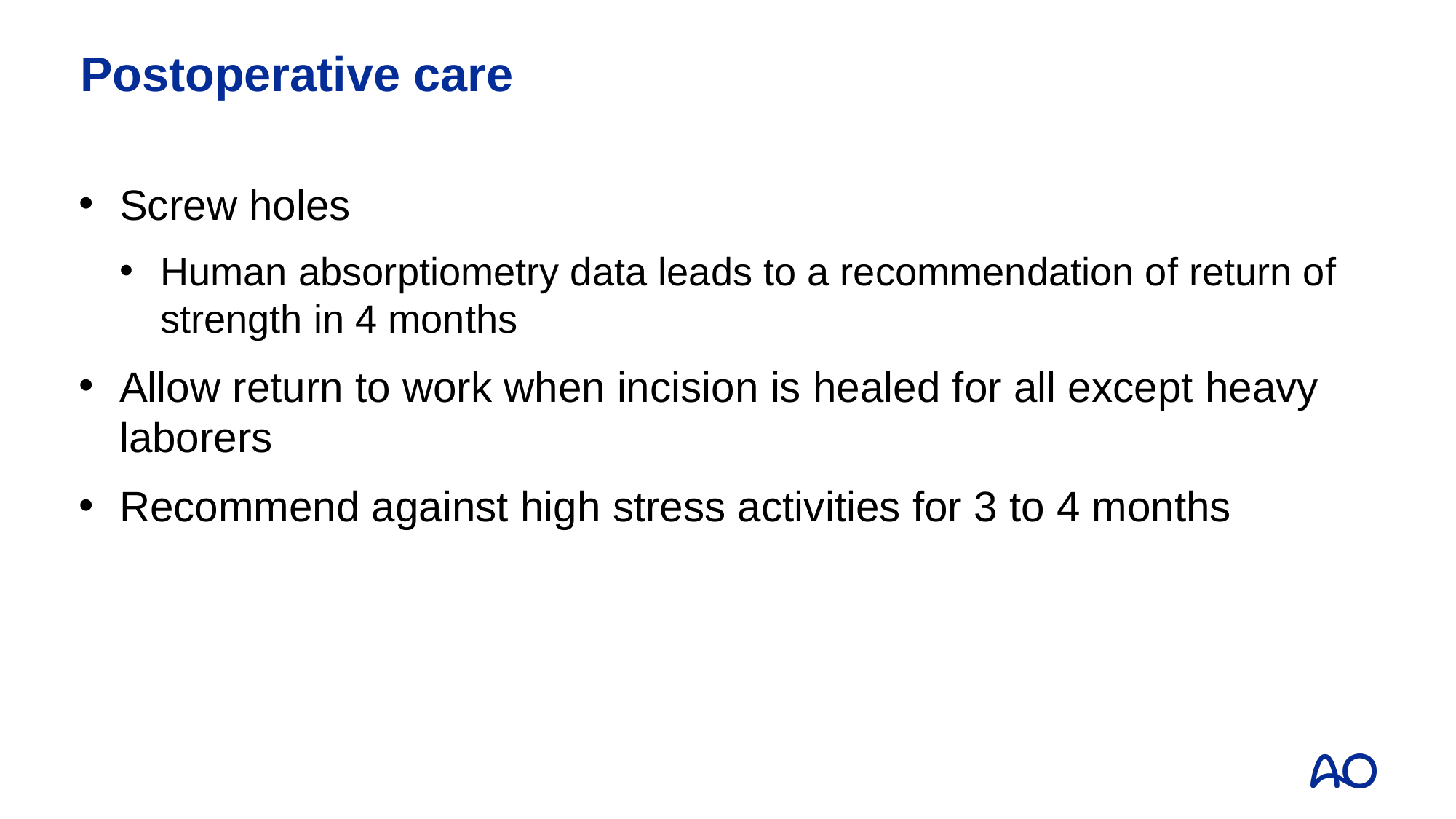

# Postoperative care
Screw holes
Human absorptiometry data leads to a recommendation of return of strength in 4 months
Allow return to work when incision is healed for all except heavy laborers
Recommend against high stress activities for 3 to 4 months